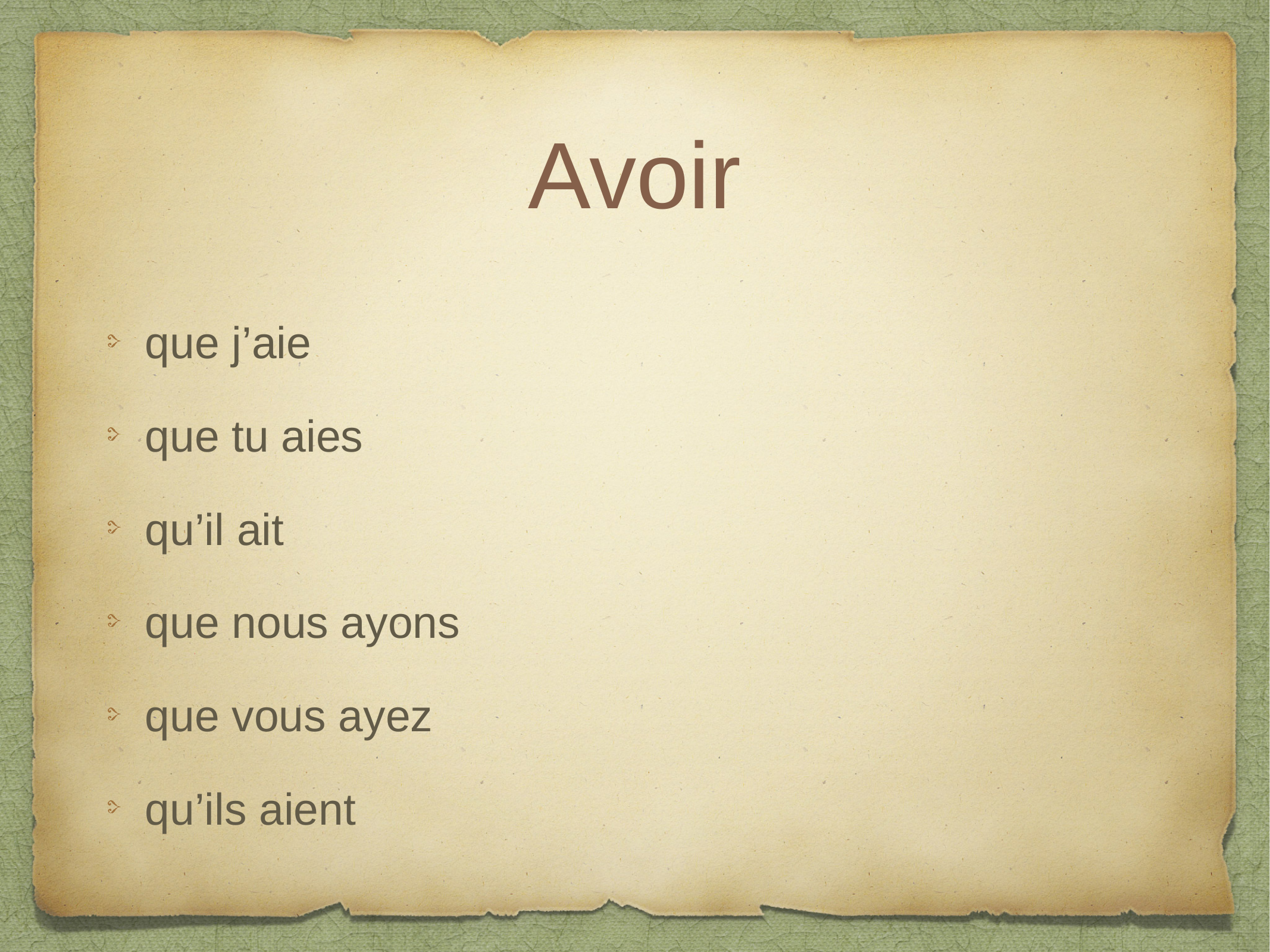

# Avoir
que j’aie
que tu aies
qu’il ait
que nous ayons
que vous ayez
qu’ils aient